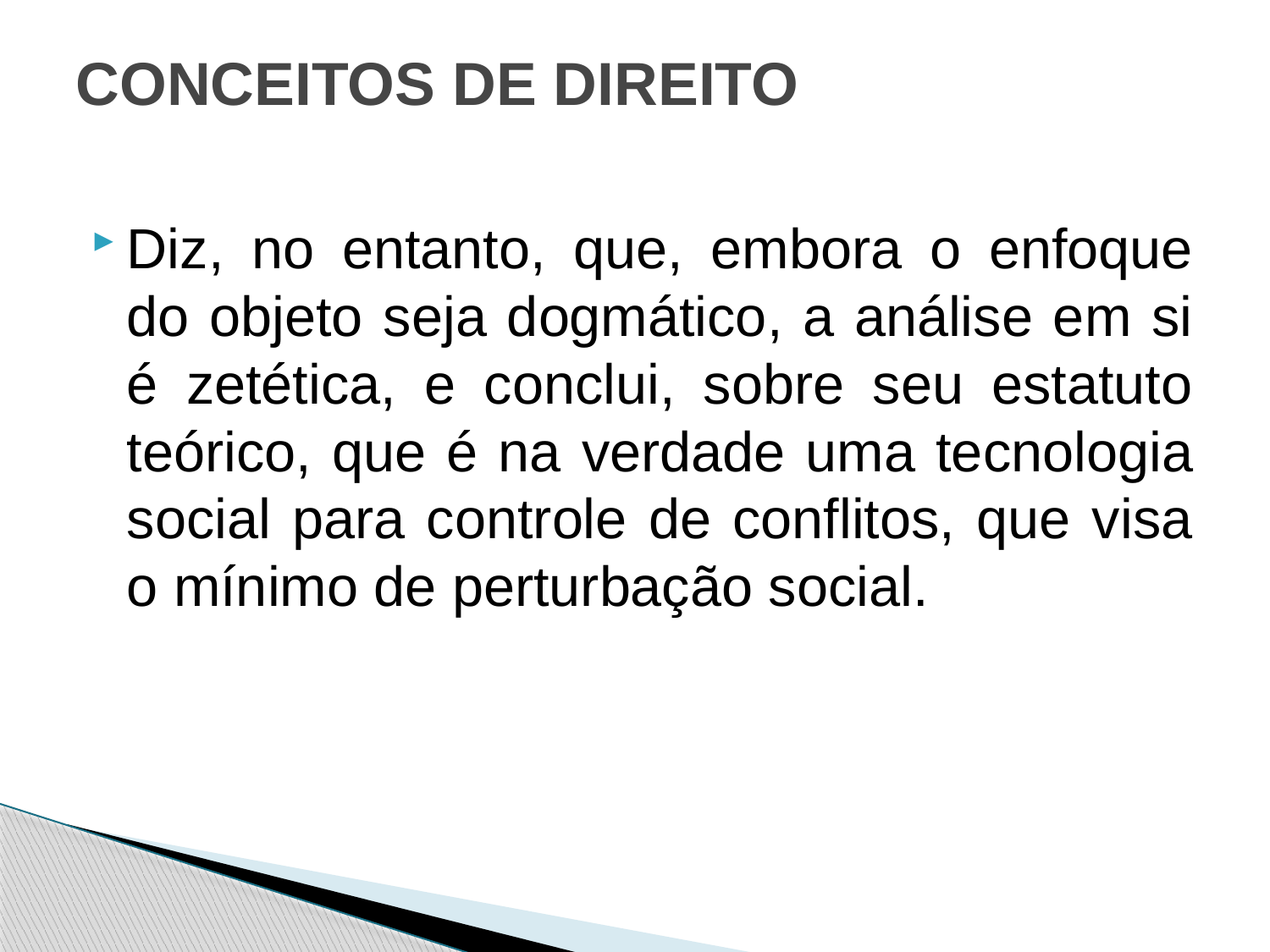

# CONCEITOS DE DIREITO
Diz, no entanto, que, embora o enfoque do objeto seja dogmático, a análise em si é zetética, e conclui, sobre seu estatuto teórico, que é na verdade uma tecnologia social para controle de conflitos, que visa o mínimo de perturbação social.